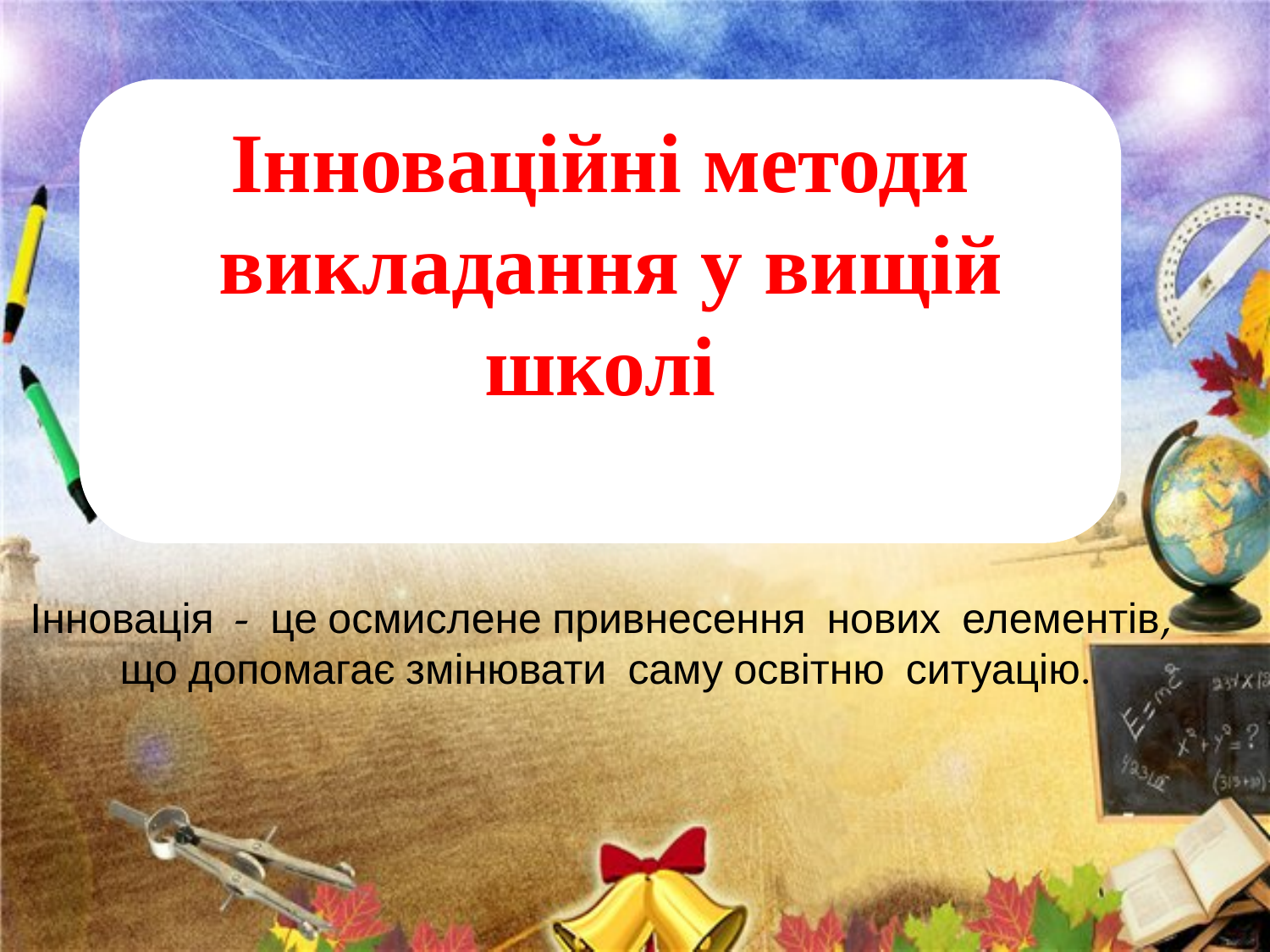

Інноваційні методи
 викладання у вищій школі

Інновація  -  це осмислене привнесення  нових  елементів,
 що допомагає змінювати  саму освітню  ситуацію.